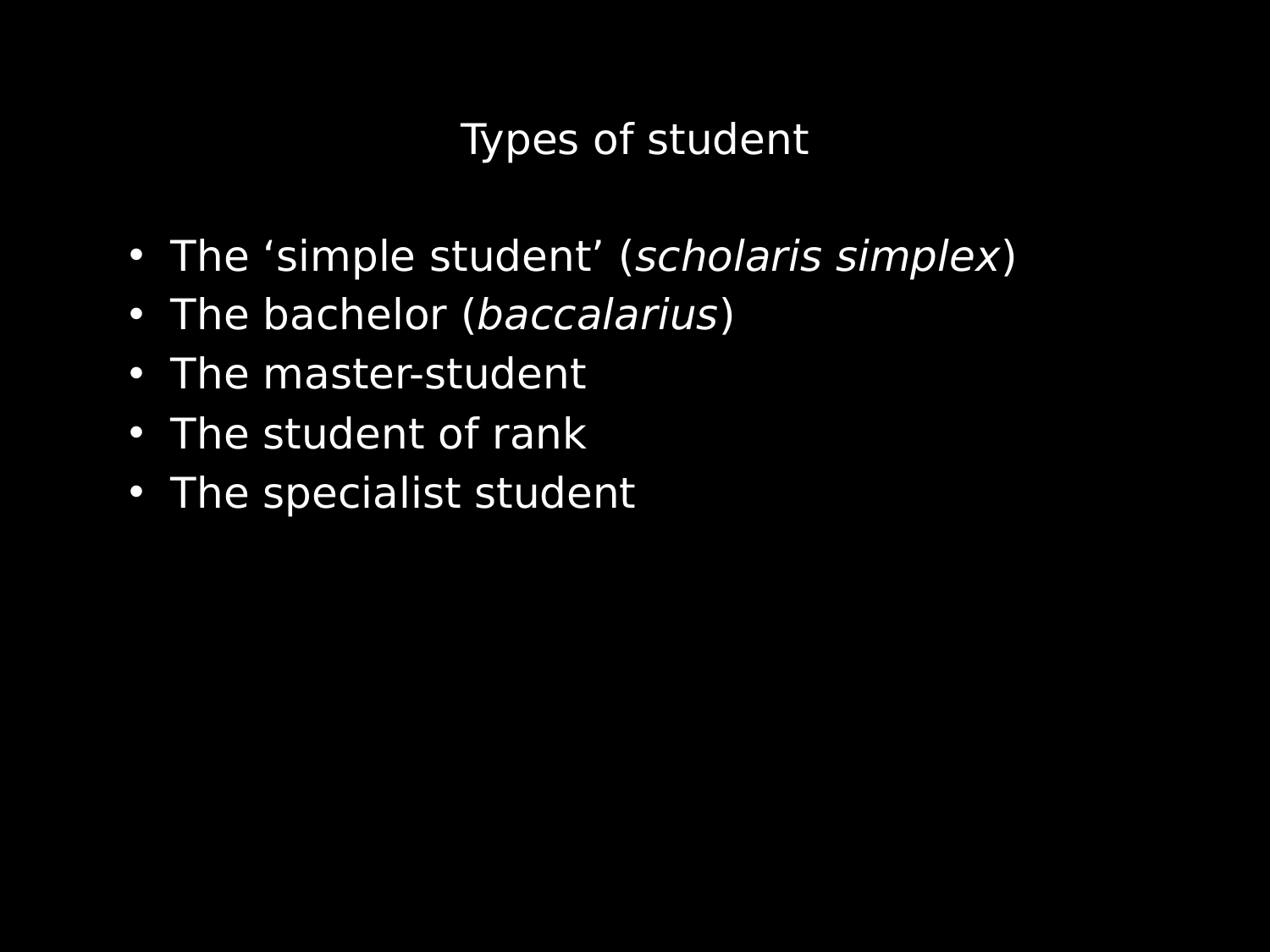

# Types of student
  The ‘simple student’ (scholaris simplex)
  The bachelor (baccalarius)
  The master-student
  The student of rank
  The specialist student